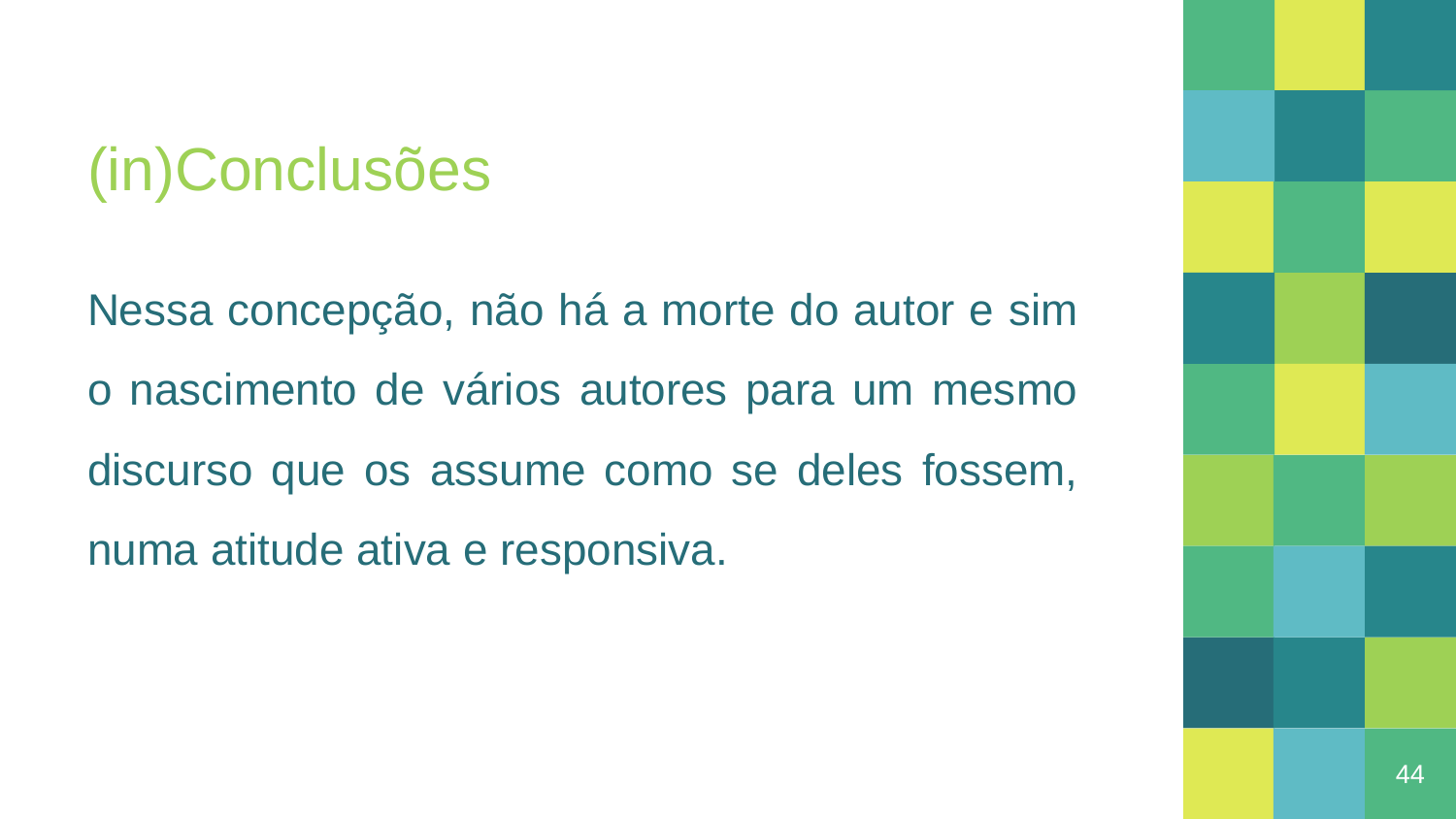

# (in)Conclusões
Nessa concepção, não há a morte do autor e sim o nascimento de vários autores para um mesmo discurso que os assume como se deles fossem, numa atitude ativa e responsiva.

44